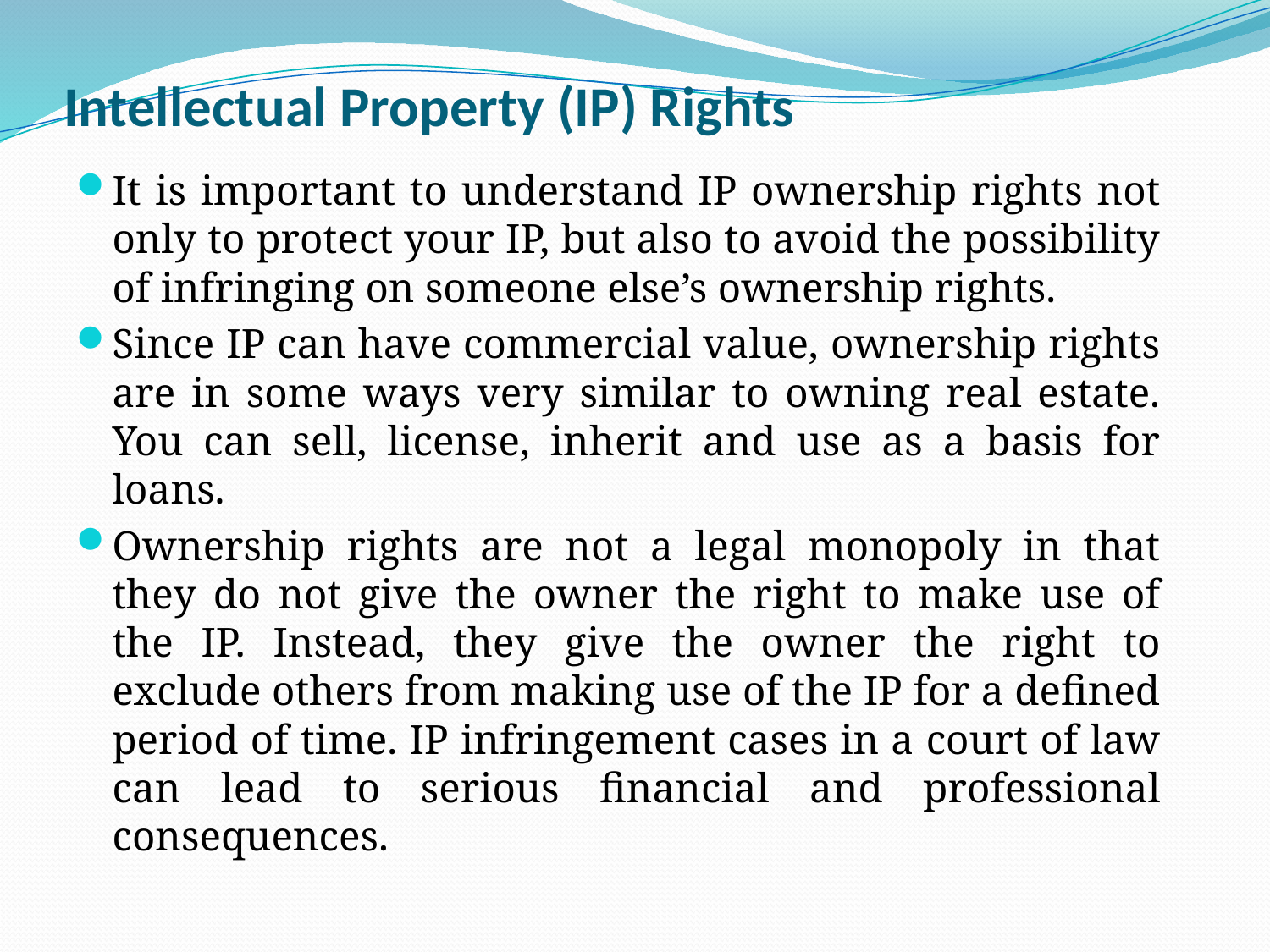

# Intellectual Property (IP) Rights
It is important to understand IP ownership rights not only to protect your IP, but also to avoid the possibility of infringing on someone else’s ownership rights.
Since IP can have commercial value, ownership rights are in some ways very similar to owning real estate. You can sell, license, inherit and use as a basis for loans.
Ownership rights are not a legal monopoly in that they do not give the owner the right to make use of the IP. Instead, they give the owner the right to exclude others from making use of the IP for a defined period of time. IP infringement cases in a court of law can lead to serious financial and professional consequences.